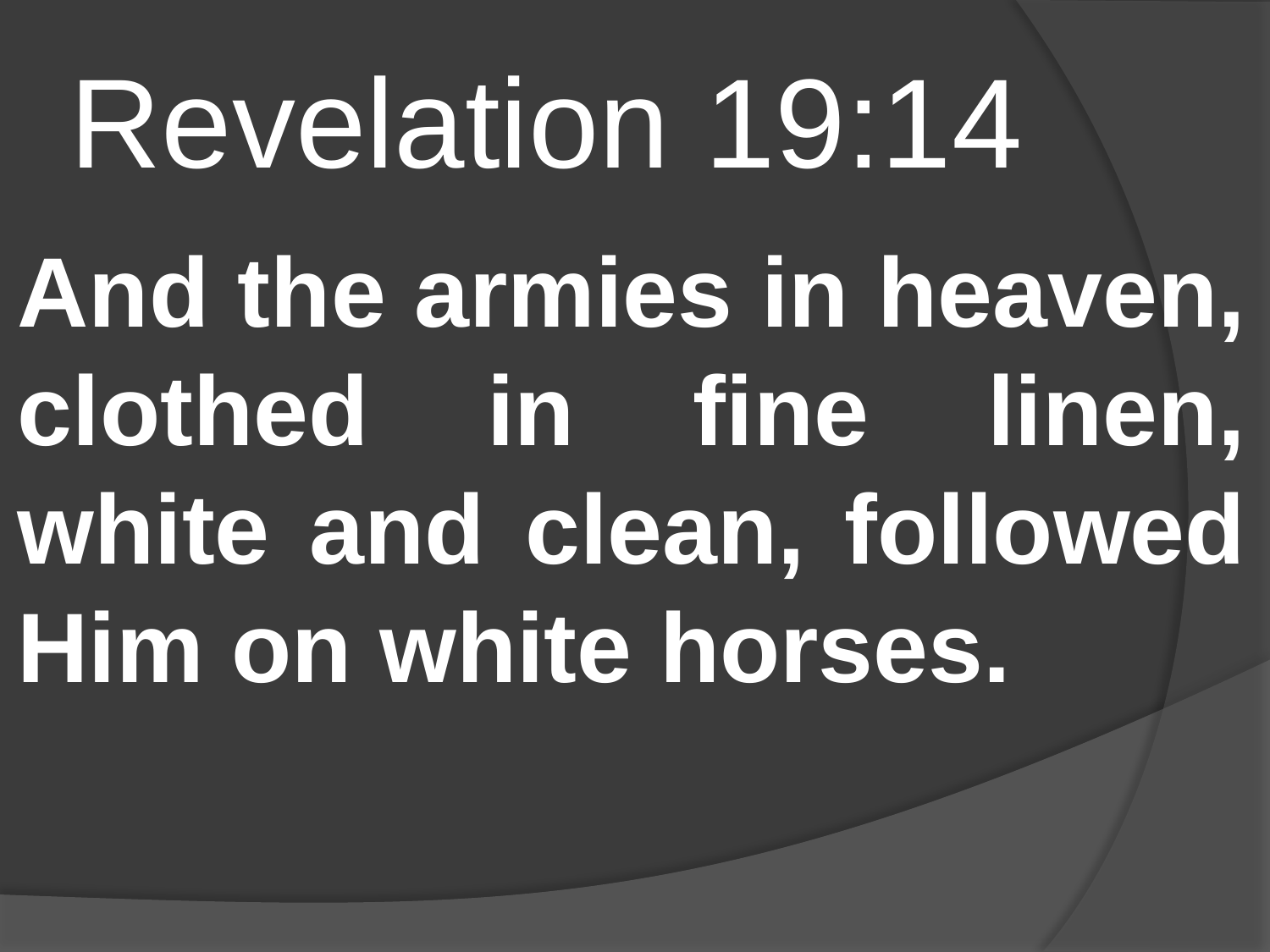

# Revelation 19:14
And the armies in heaven, clothed in fine linen, white and clean, followed Him on white horses.